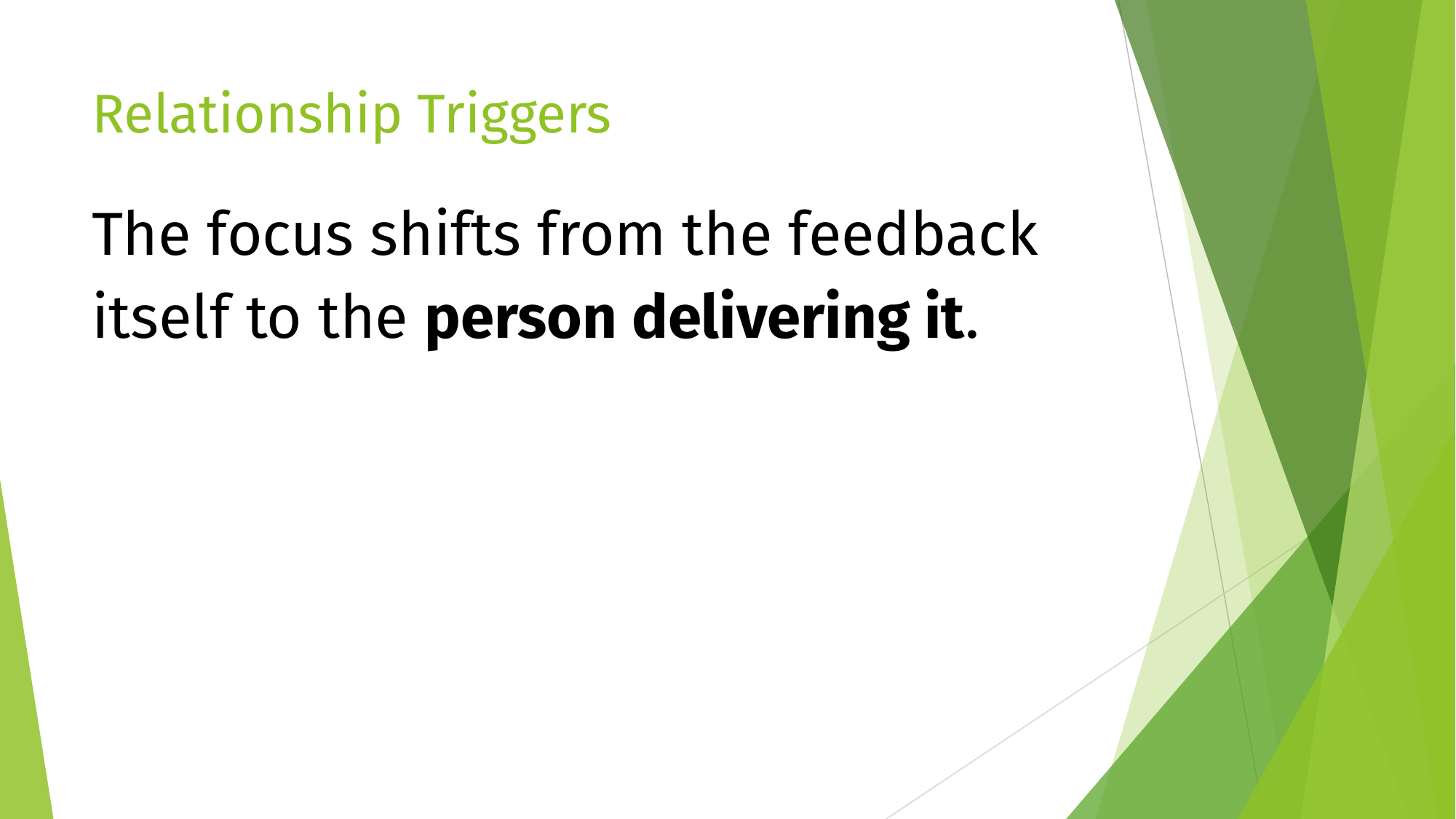

# Relationship Triggers
The focus shifts from the feedback itself to the person delivering it.